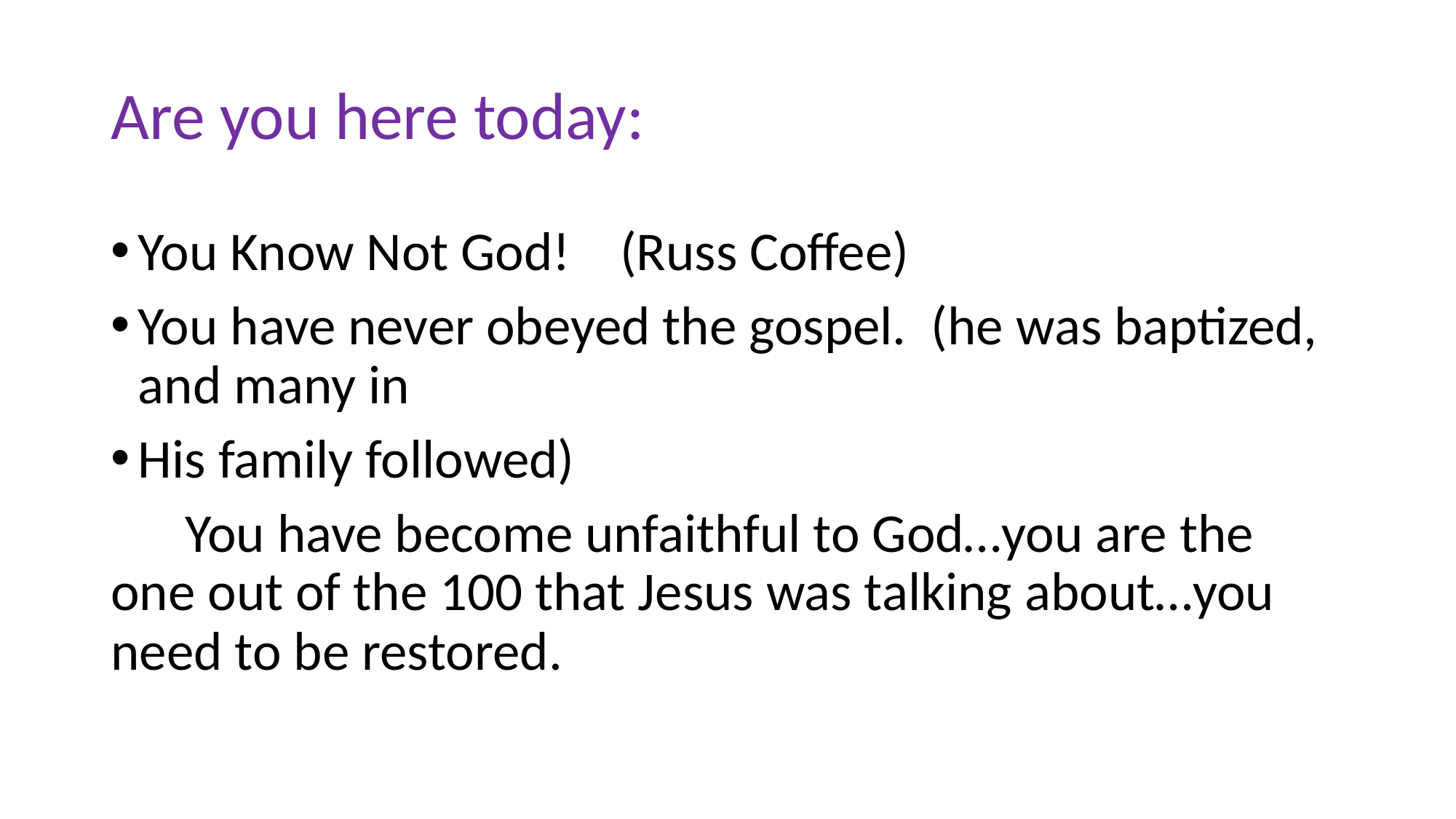

# Are you here today:
You Know Not God!    (Russ Coffee)
You have never obeyed the gospel.  (he was baptized, and many in
His family followed)
      You have become unfaithful to God…you are the one out of the 100 that Jesus was talking about…you need to be restored.